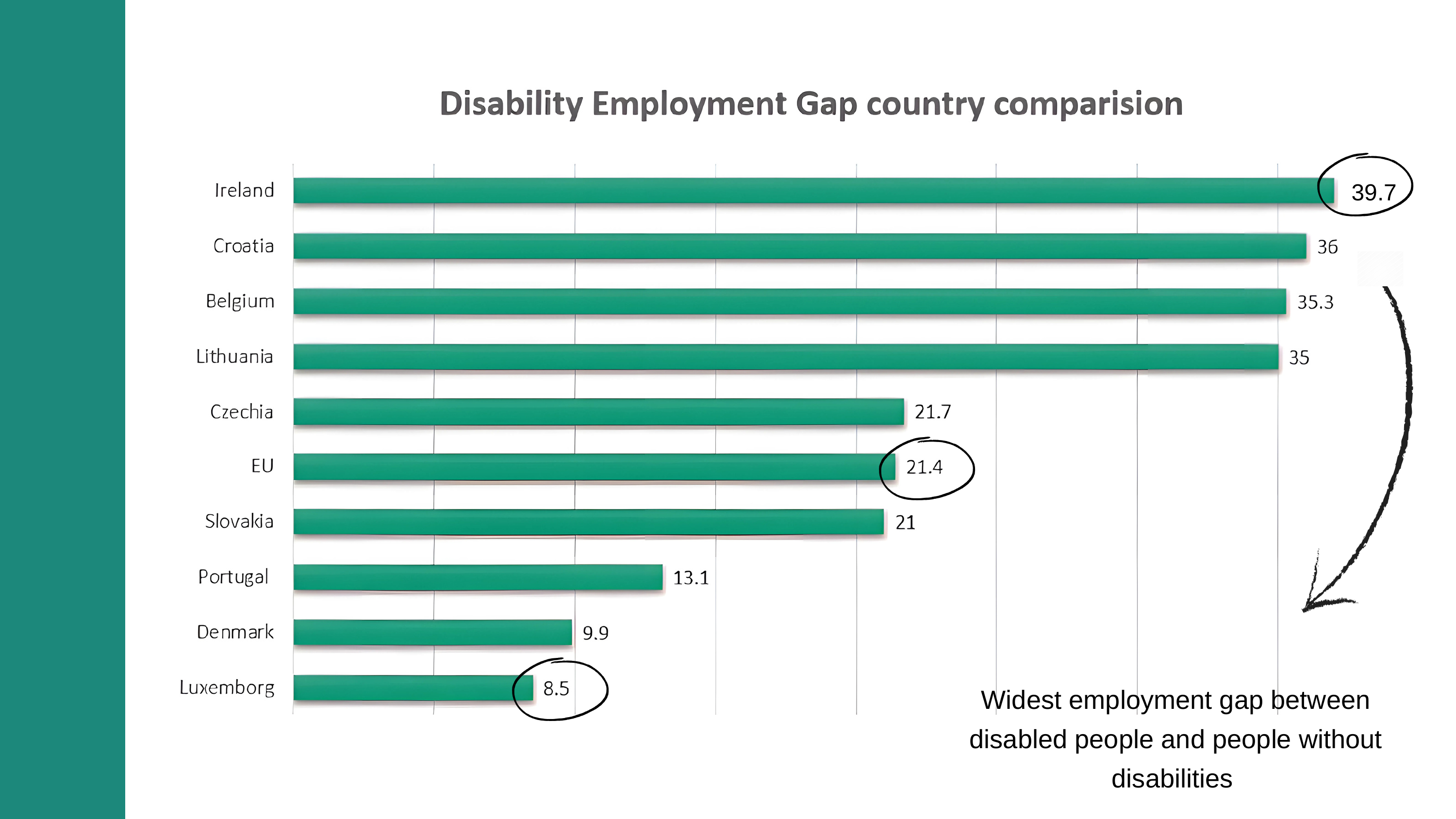

Disability employment gap country comparison

39.7

Can you afford to not to have an effective workforce?

Widest employment gap between disabled people and people without disabilities